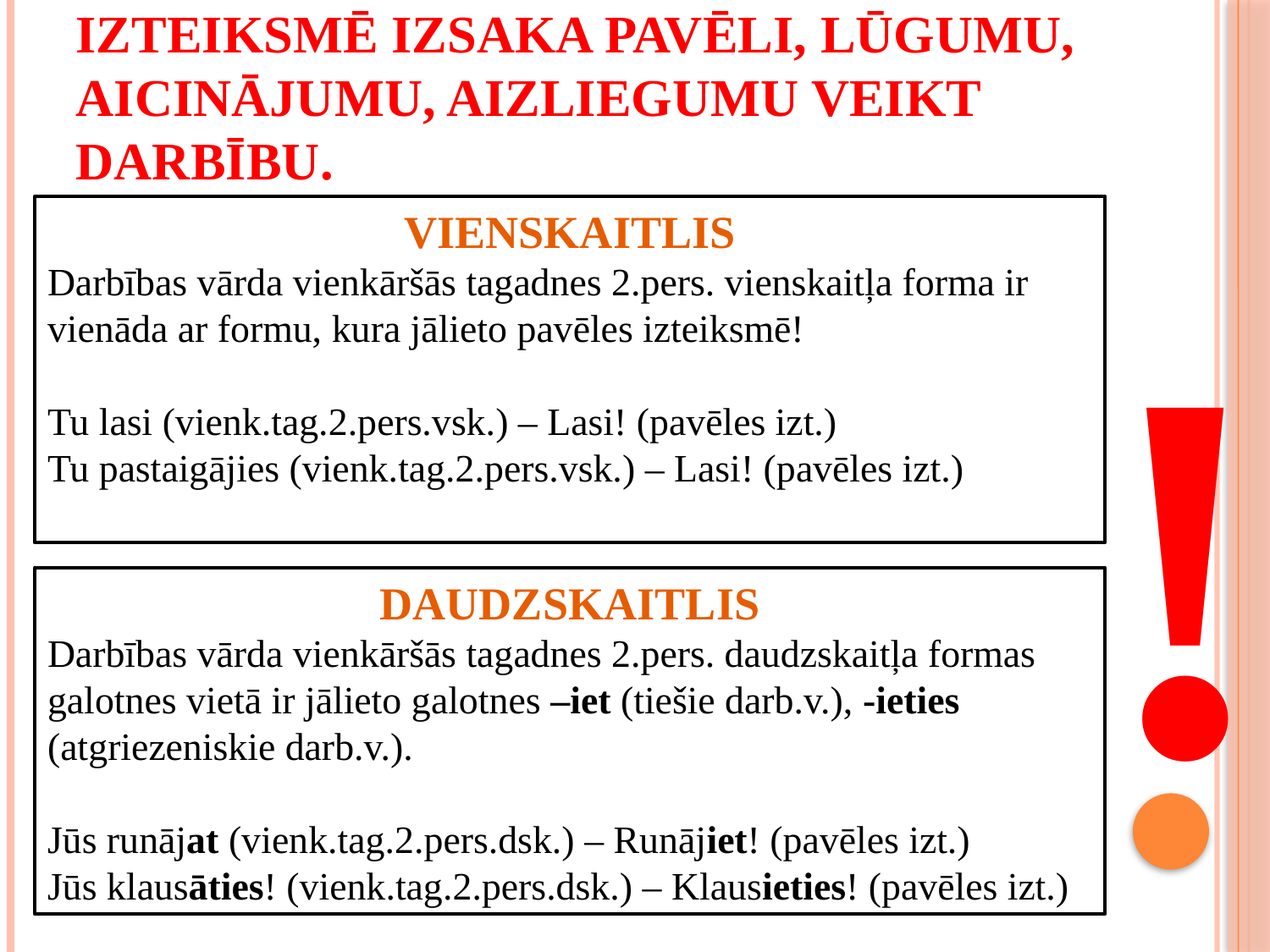

# Darbības vārds pavēles izteiksmē izsaka pavēli, lūgumu, aicinājumu, aizliegumu veikt darbību.
VIENSKAITLIS
Darbības vārda vienkāršās tagadnes 2.pers. vienskaitļa forma ir vienāda ar formu, kura jālieto pavēles izteiksmē!

Tu lasi (vienk.tag.2.pers.vsk.) – Lasi! (pavēles izt.)
Tu pastaigājies (vienk.tag.2.pers.vsk.) – Lasi! (pavēles izt.)

!
DAUDZSKAITLIS
Darbības vārda vienkāršās tagadnes 2.pers. daudzskaitļa formas galotnes vietā ir jālieto galotnes –iet (tiešie darb.v.), -ieties (atgriezeniskie darb.v.).

Jūs runājat (vienk.tag.2.pers.dsk.) – Runājiet! (pavēles izt.)
Jūs klausāties! (vienk.tag.2.pers.dsk.) – Klausieties! (pavēles izt.)